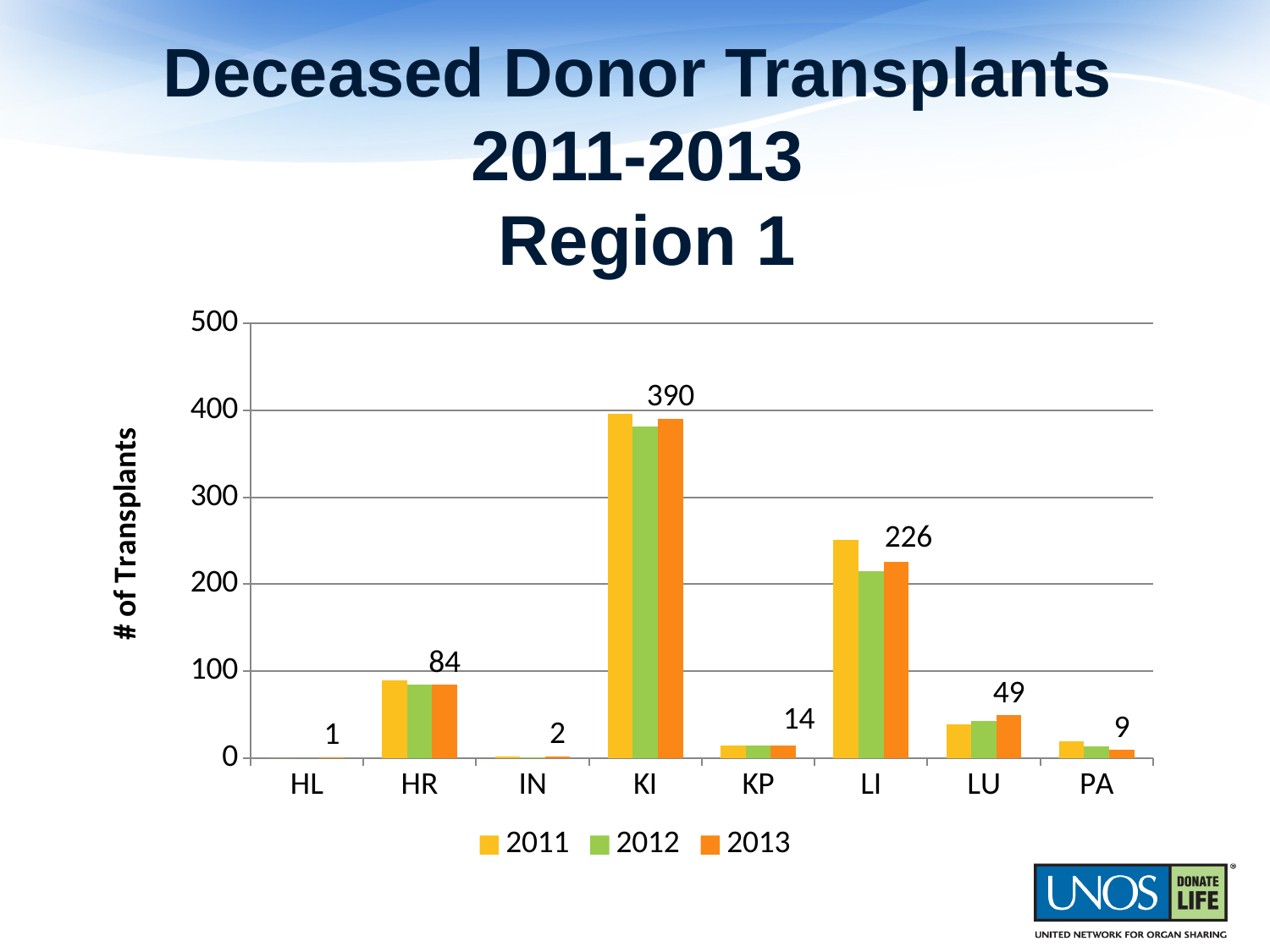

# Deceased Donor Transplants 2011-2013 Region 1

### Chart

| Category | 2011 | 2012 | 2013 |
|---|---|---|---|
| HL | 0.0 | 0.0 | 1.0 |
| HR | 89.0 | 84.0 | 84.0 |
| IN | 2.0 | 1.0 | 2.0 |
| KI | 396.0 | 381.0 | 390.0 |
| KP | 14.0 | 14.0 | 14.0 |
| LI | 251.0 | 215.0 | 226.0 |
| LU | 39.0 | 43.0 | 49.0 |
| PA | 19.0 | 13.0 | 9.0 |